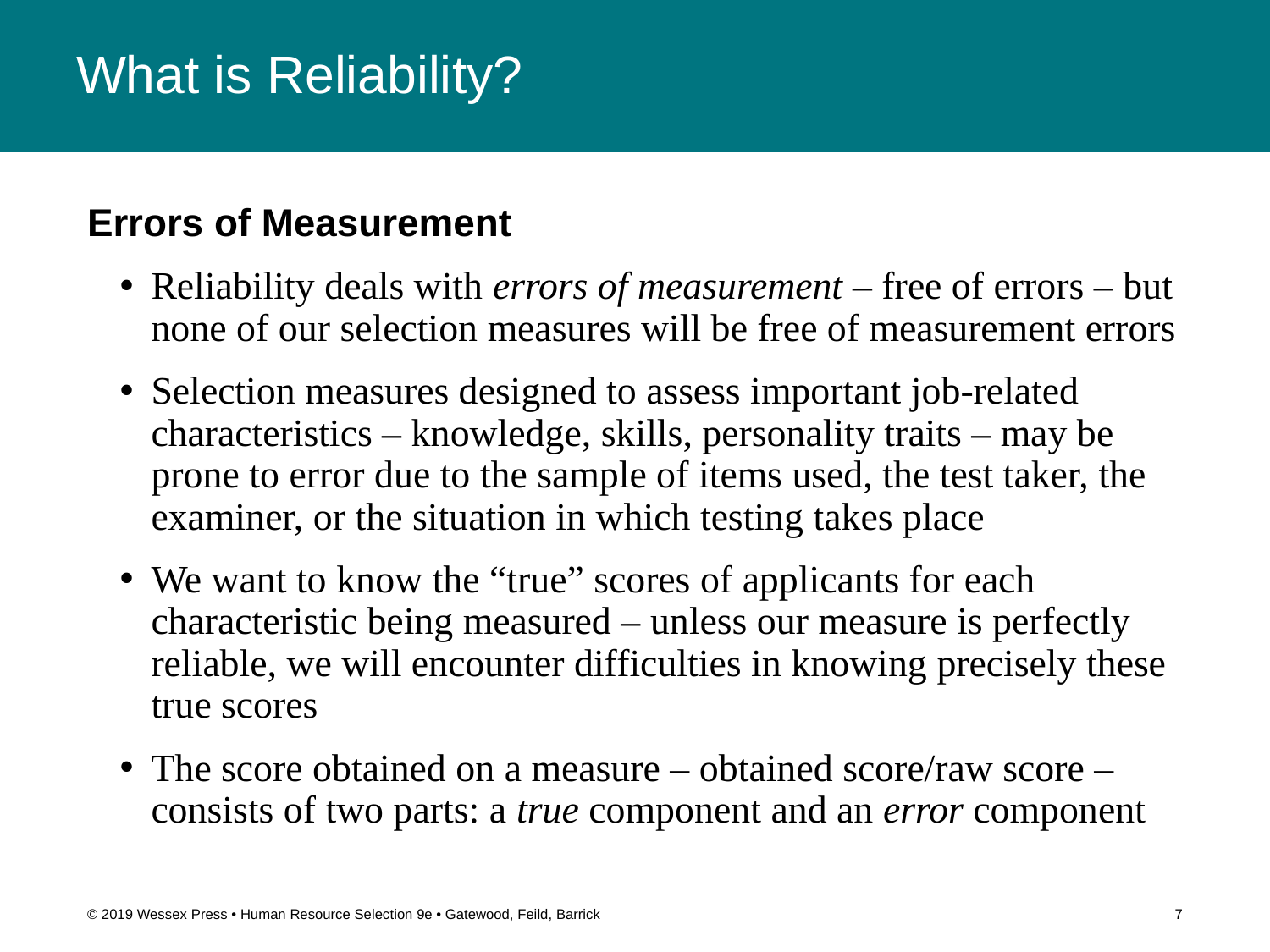

# What is Reliability?
Errors of Measurement
Reliability deals with errors of measurement – free of errors – but none of our selection measures will be free of measurement errors
Selection measures designed to assess important job-related characteristics – knowledge, skills, personality traits – may be prone to error due to the sample of items used, the test taker, the examiner, or the situation in which testing takes place
We want to know the “true” scores of applicants for each characteristic being measured – unless our measure is perfectly reliable, we will encounter difficulties in knowing precisely these true scores
The score obtained on a measure – obtained score/raw score – consists of two parts: a true component and an error component
© 2019 Wessex Press • Human Resource Selection 9e • Gatewood, Feild, Barrick
7